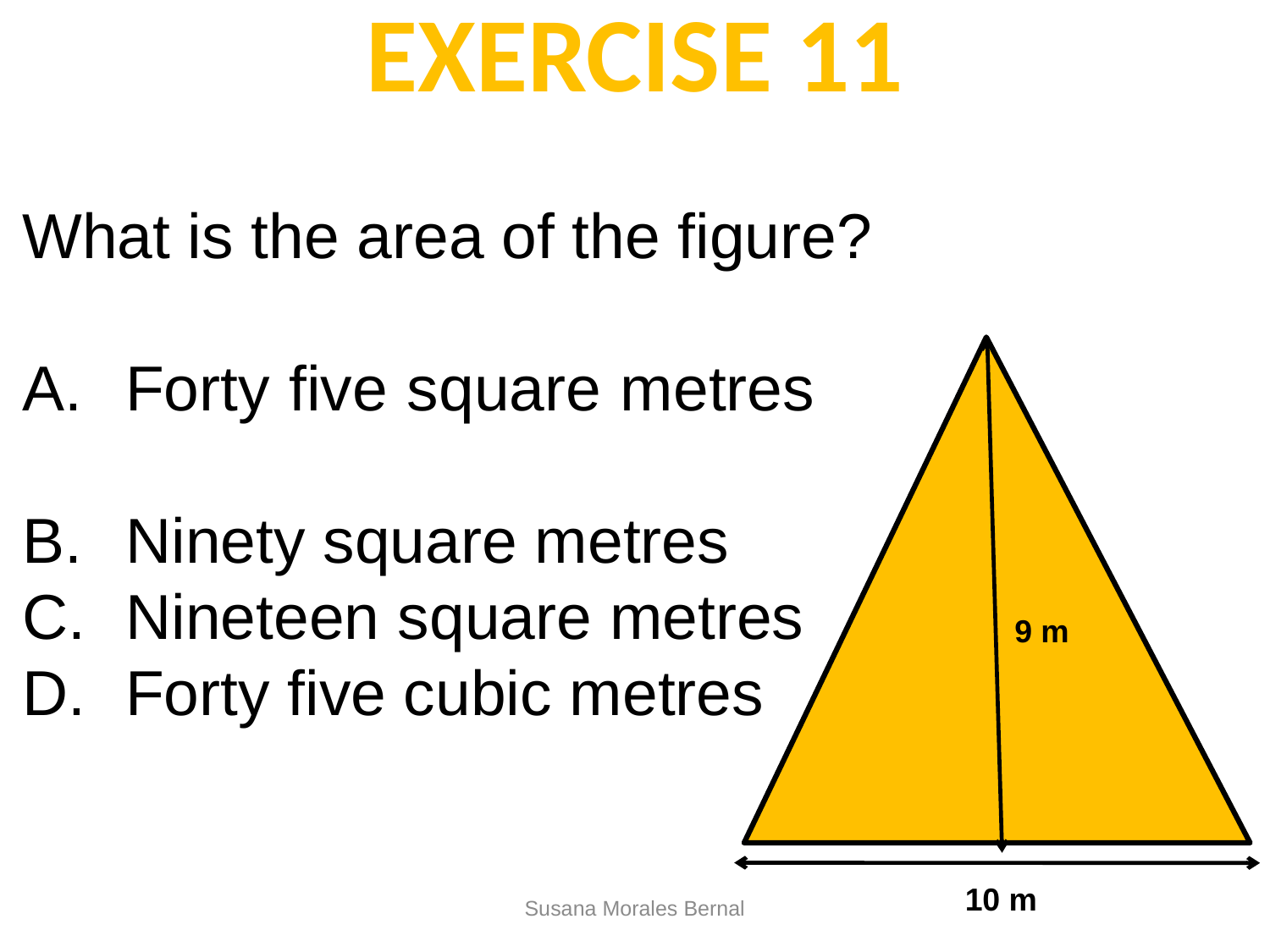

# EXERCISE 11
What is the area of the figure?

Forty five square metres
Ninety square metres
Nineteen square metres
Forty five cubic metres

9 m
10 m
Susana Morales Bernal